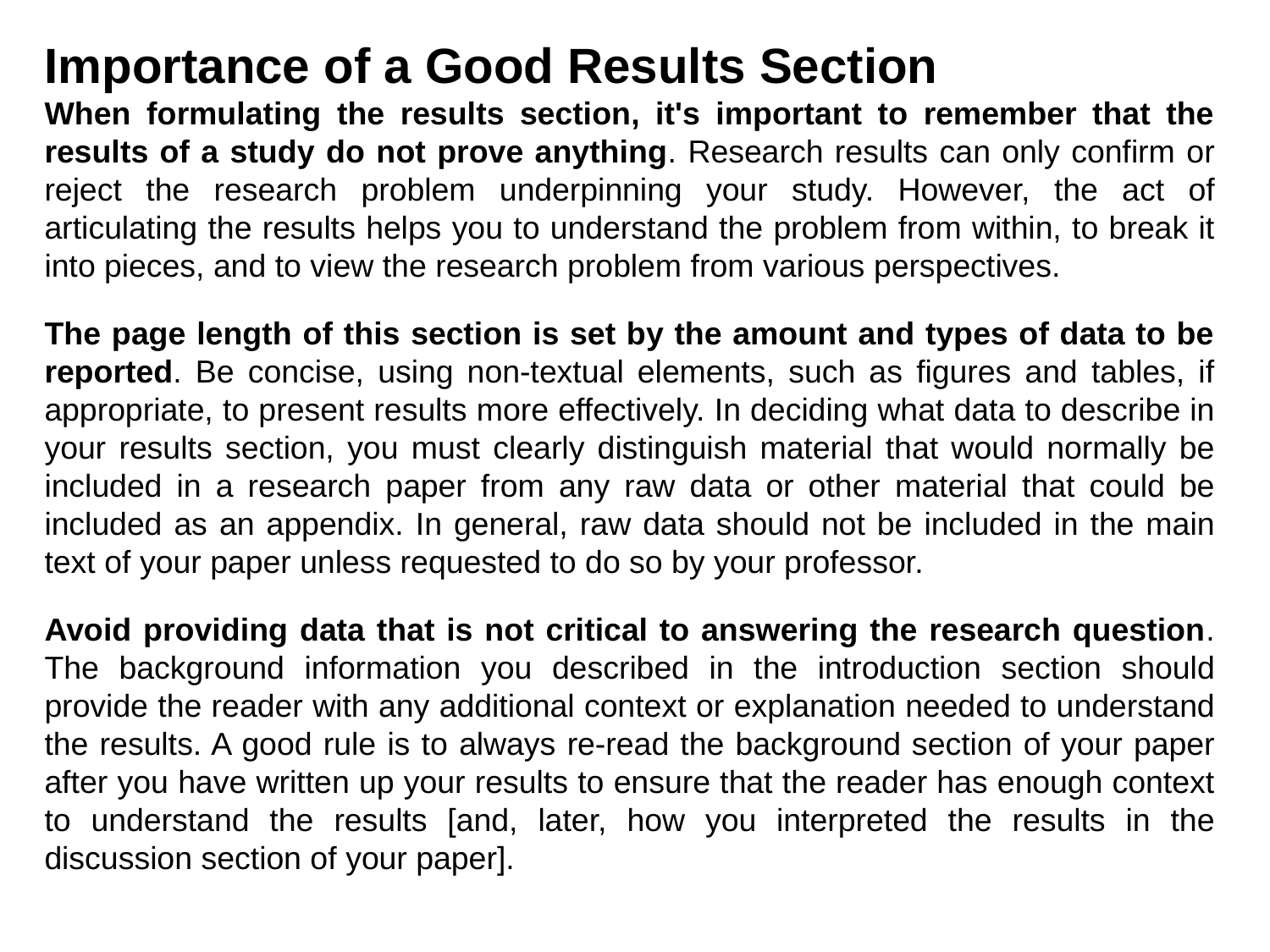

Importance of a Good Results Section
When formulating the results section, it's important to remember that the results of a study do not prove anything. Research results can only confirm or reject the research problem underpinning your study. However, the act of articulating the results helps you to understand the problem from within, to break it into pieces, and to view the research problem from various perspectives.

The page length of this section is set by the amount and types of data to be reported. Be concise, using non-textual elements, such as figures and tables, if appropriate, to present results more effectively. In deciding what data to describe in your results section, you must clearly distinguish material that would normally be included in a research paper from any raw data or other material that could be included as an appendix. In general, raw data should not be included in the main text of your paper unless requested to do so by your professor.

Avoid providing data that is not critical to answering the research question. The background information you described in the introduction section should provide the reader with any additional context or explanation needed to understand the results. A good rule is to always re-read the background section of your paper after you have written up your results to ensure that the reader has enough context to understand the results [and, later, how you interpreted the results in the discussion section of your paper].